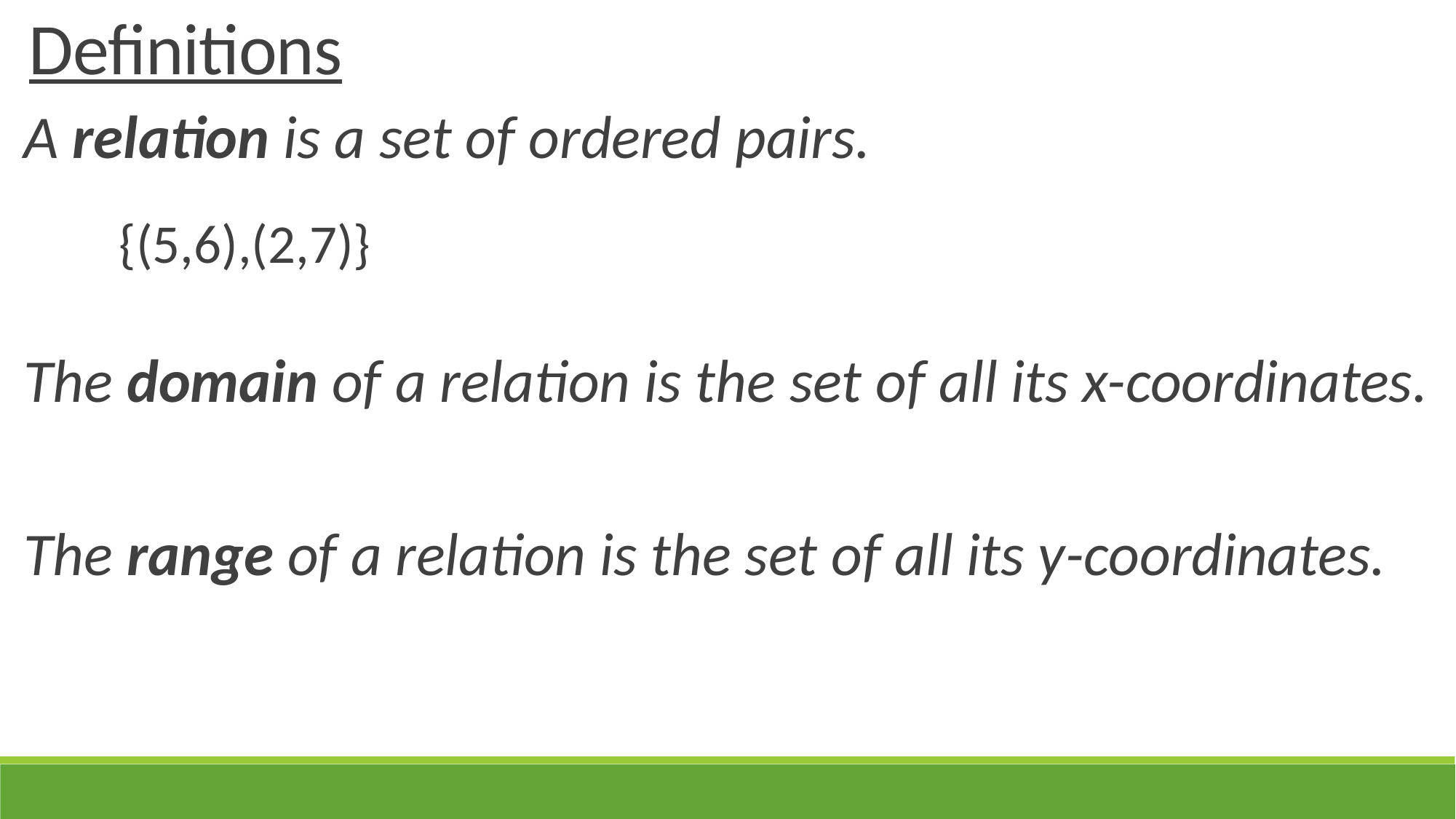

Definitions
A relation is a set of ordered pairs.

{(5,6),(2,7)}

The domain of a relation is the set of all its x-coordinates.

The range of a relation is the set of all its y-coordinates.